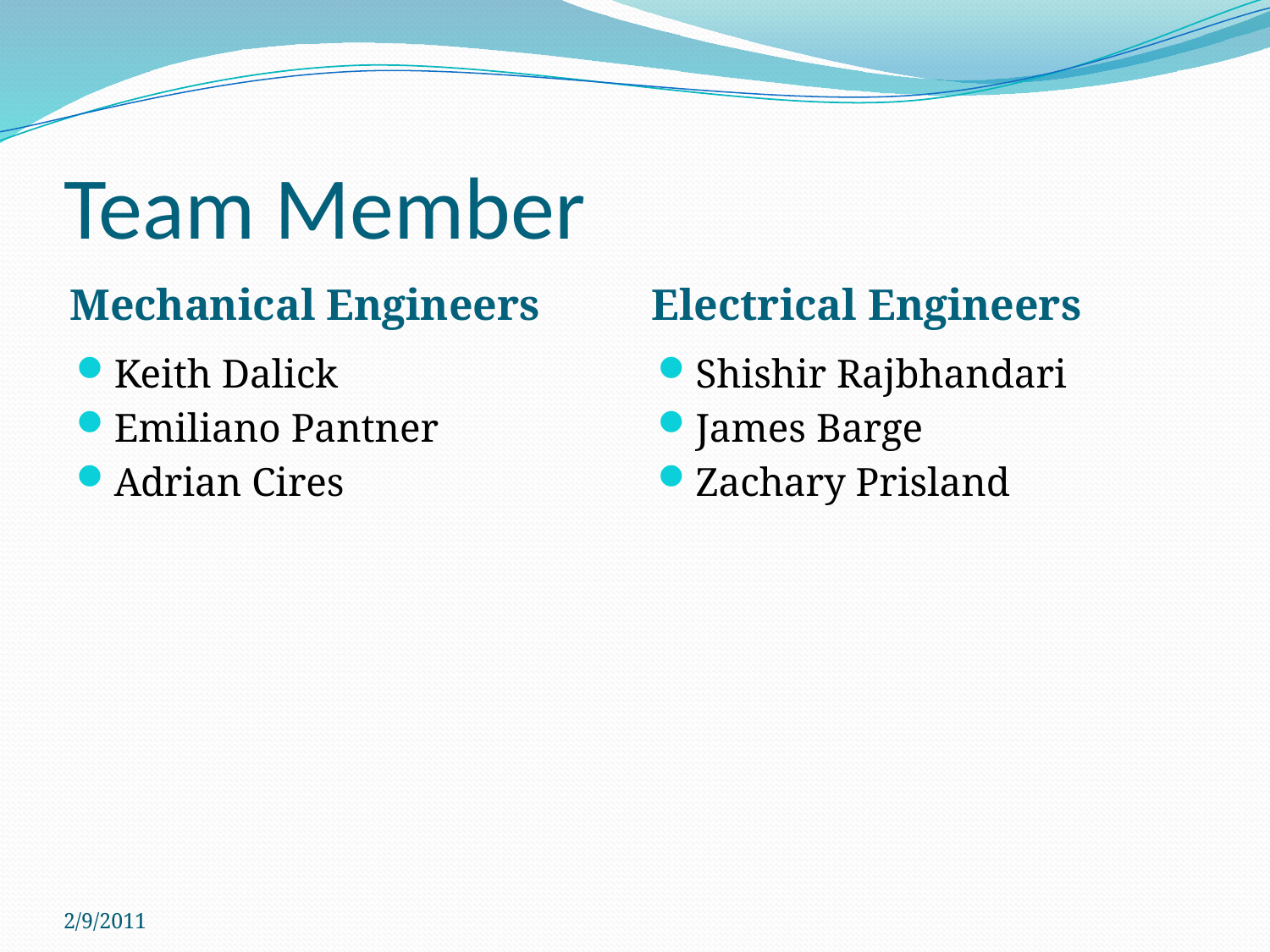

# Team Member
Mechanical Engineers
Electrical Engineers
Keith Dalick
Emiliano Pantner
Adrian Cires
Shishir Rajbhandari
James Barge
Zachary Prisland
2/9/2011